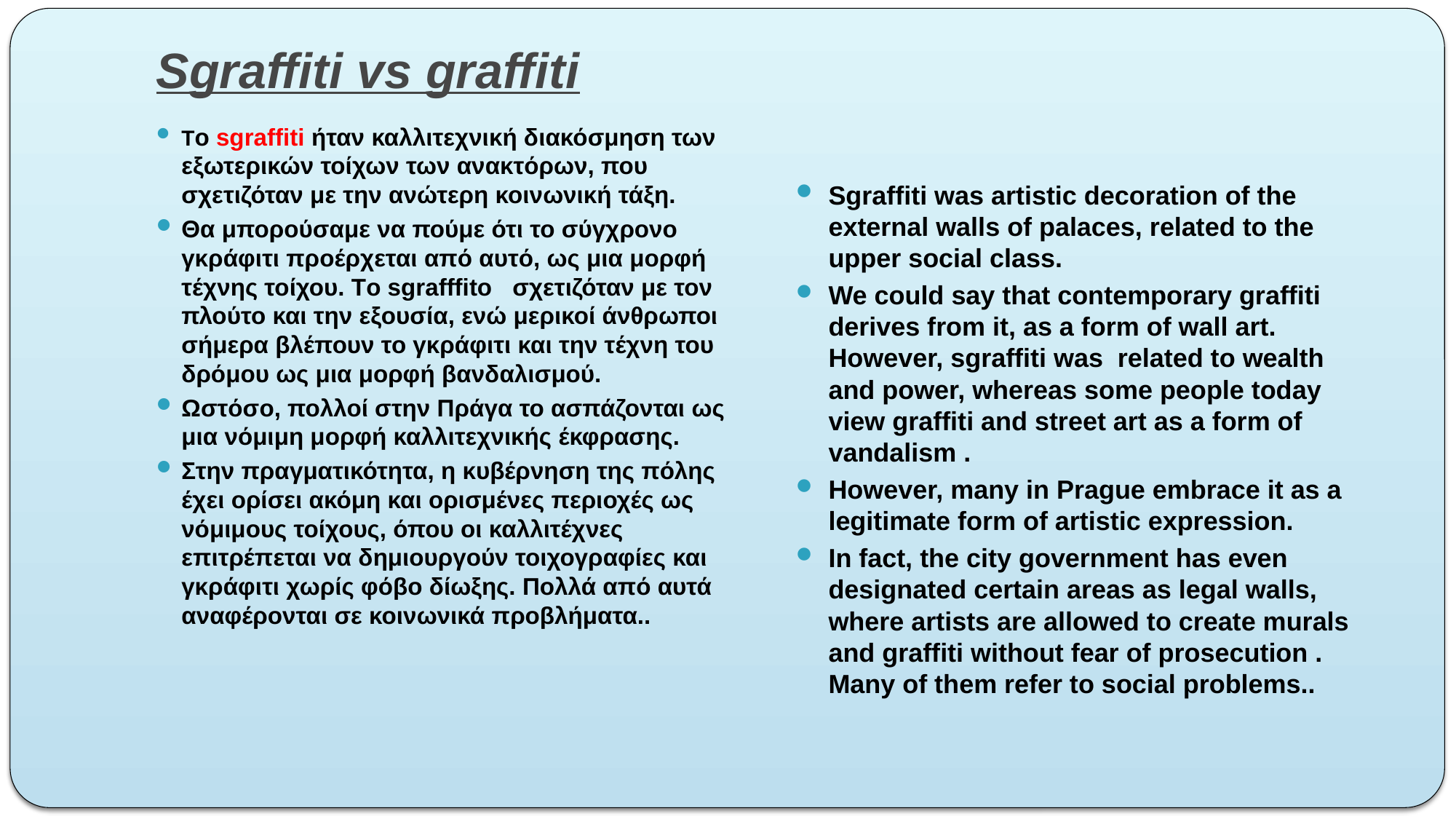

# Sgraffiti vs graffiti
Tο sgraffiti ήταν καλλιτεχνική διακόσμηση των εξωτερικών τοίχων των ανακτόρων, που σχετιζόταν με την ανώτερη κοινωνική τάξη.
Θα μπορούσαμε να πούμε ότι το σύγχρονο γκράφιτι προέρχεται από αυτό, ως μια μορφή τέχνης τοίχου. Tο sgrafffito   σχετιζόταν με τον πλούτο και την εξουσία, ενώ μερικοί άνθρωποι σήμερα βλέπουν το γκράφιτι και την τέχνη του δρόμου ως μια μορφή βανδαλισμού.
Ωστόσο, πολλοί στην Πράγα το ασπάζονται ως μια νόμιμη μορφή καλλιτεχνικής έκφρασης.
Στην πραγματικότητα, η κυβέρνηση της πόλης έχει ορίσει ακόμη και ορισμένες περιοχές ως νόμιμους τοίχους, όπου οι καλλιτέχνες επιτρέπεται να δημιουργούν τοιχογραφίες και γκράφιτι χωρίς φόβο δίωξης. Πολλά από αυτά αναφέρονται σε κοινωνικά προβλήματα..
Sgraffiti was artistic decoration of the external walls of palaces, related to the upper social class.
We could say that contemporary graffiti derives from it, as a form of wall art. However, sgraffiti was  related to wealth and power, whereas some people today view graffiti and street art as a form of vandalism .
However, many in Prague embrace it as a legitimate form of artistic expression.
In fact, the city government has even designated certain areas as legal walls, where artists are allowed to create murals and graffiti without fear of prosecution . Many of them refer to social problems..